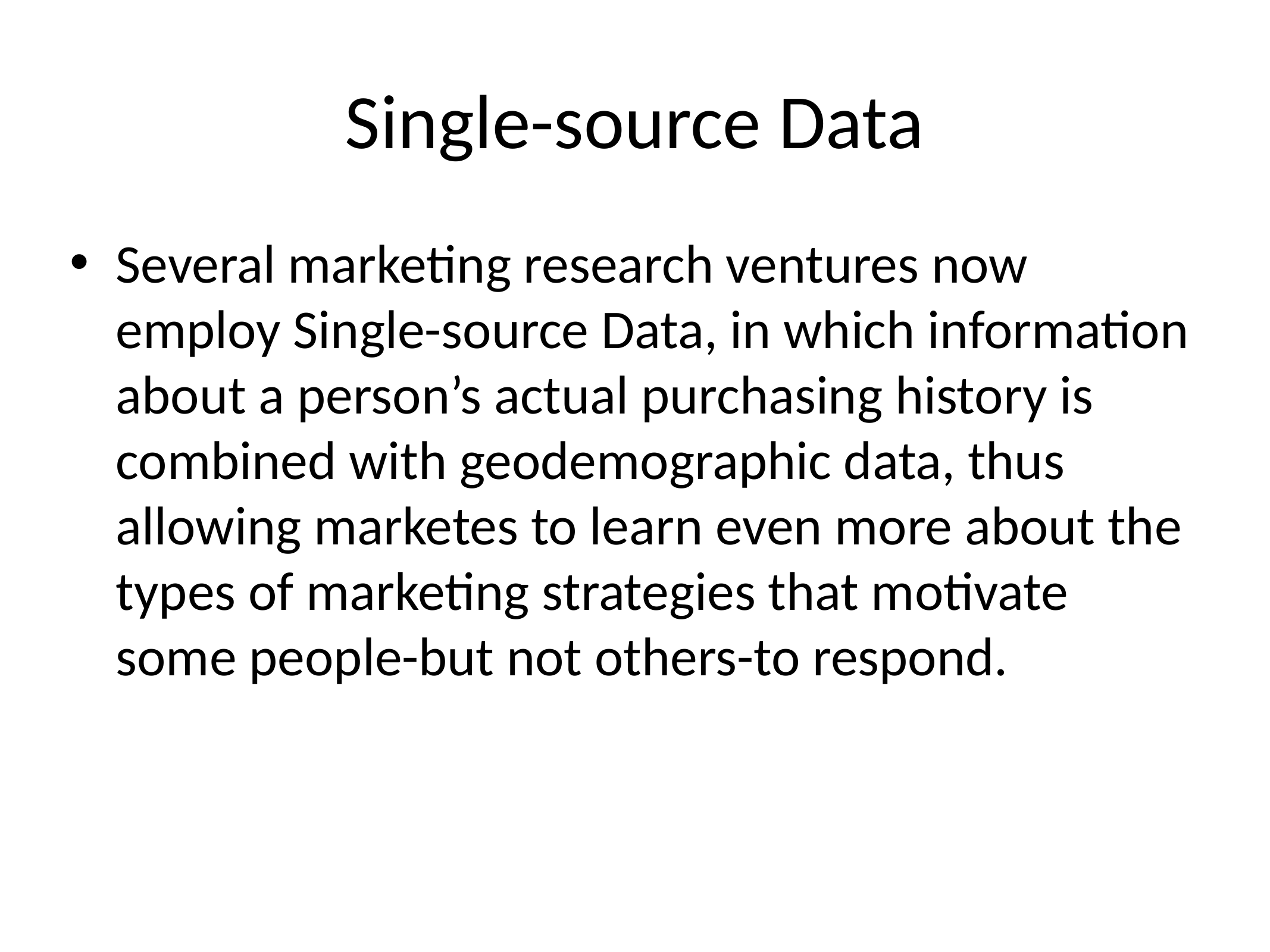

# Single-source Data
Several marketing research ventures now employ Single-source Data, in which information about a person’s actual purchasing history is combined with geodemographic data, thus allowing marketes to learn even more about the types of marketing strategies that motivate some people-but not others-to respond.